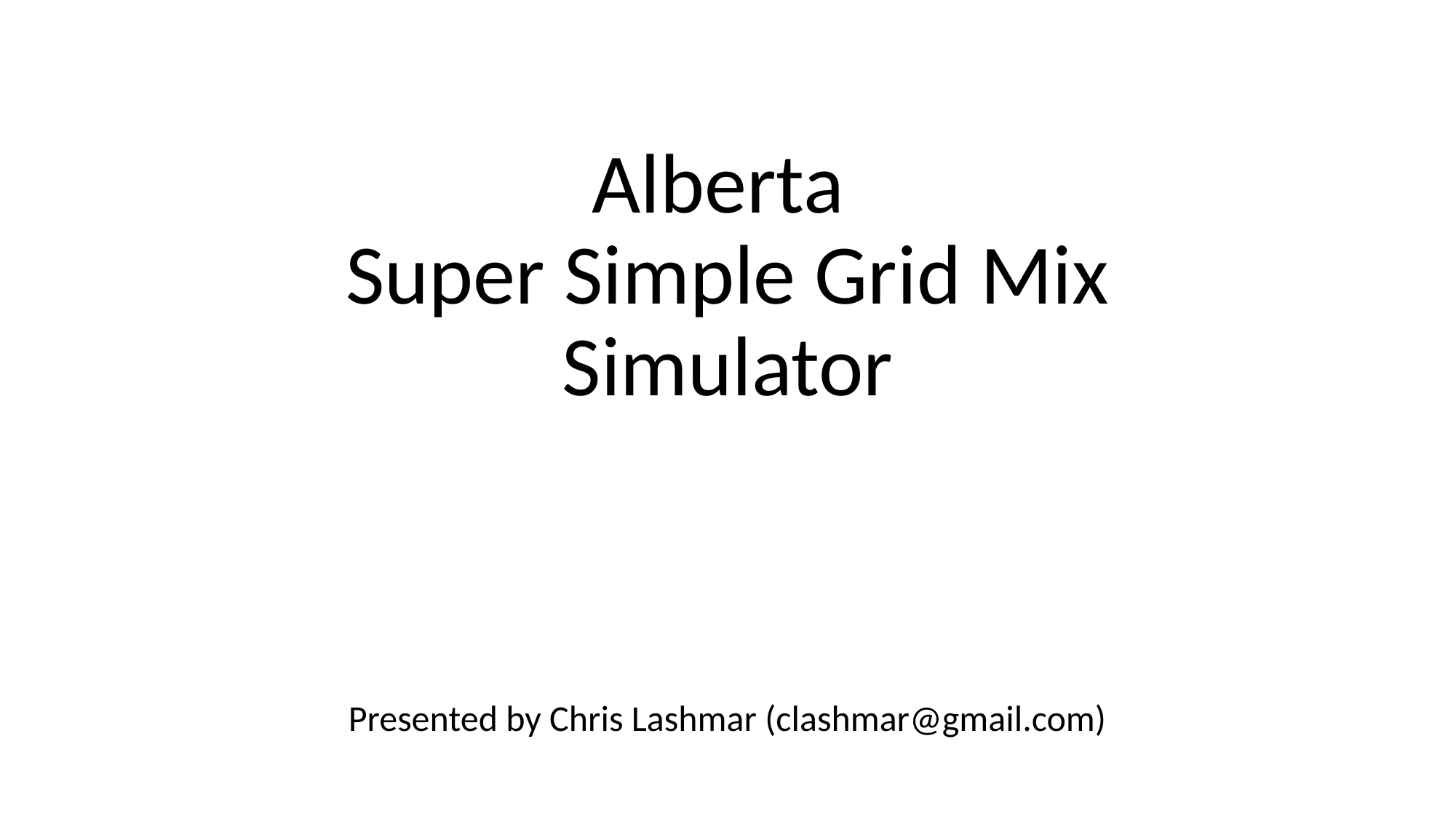

# Alberta Super Simple Grid Mix Simulator
Presented by Chris Lashmar (clashmar@gmail.com)